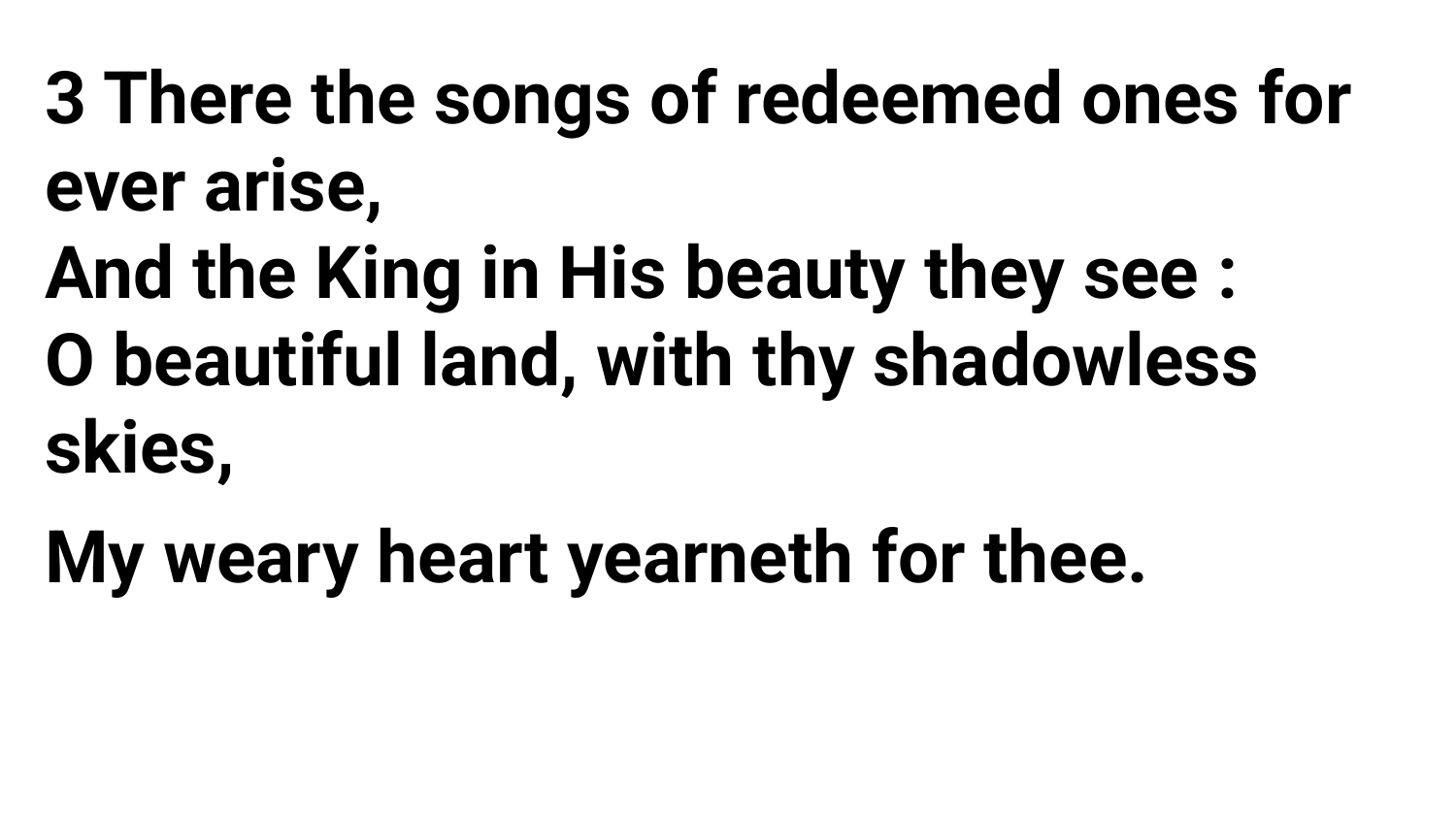

3 There the songs of redeemed ones for ever arise,
And the King in His beauty they see :
O beautiful land, with thy shadowless skies,
My weary heart yearneth for thee.